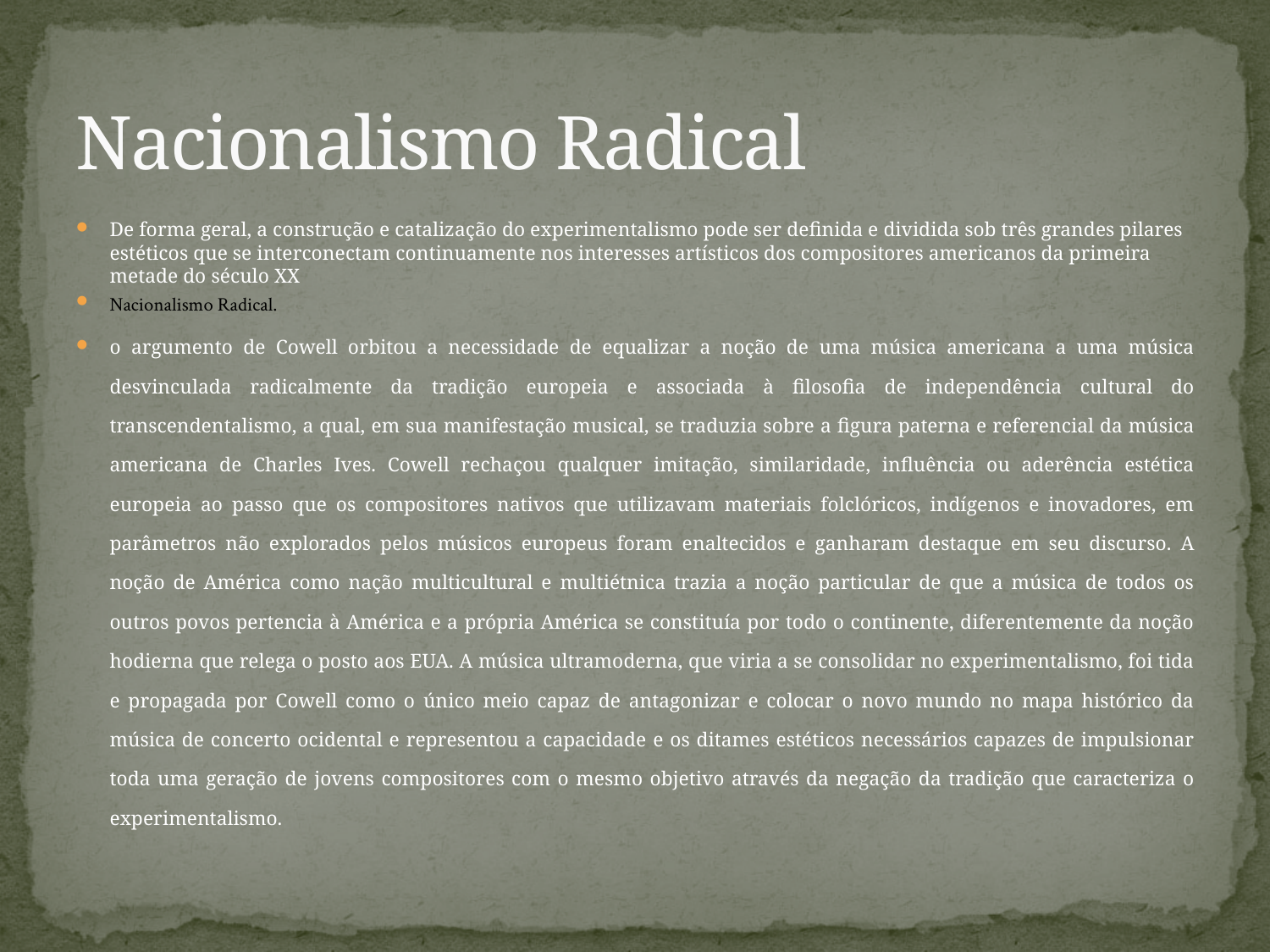

# Nacionalismo Radical
De forma geral, a construção e catalização do experimentalismo pode ser definida e dividida sob três grandes pilares estéticos que se interconectam continuamente nos interesses artísticos dos compositores americanos da primeira metade do século XX
Nacionalismo Radical.
o argumento de Cowell orbitou a necessidade de equalizar a noção de uma música americana a uma música desvinculada radicalmente da tradição europeia e associada à filosofia de independência cultural do transcendentalismo, a qual, em sua manifestação musical, se traduzia sobre a figura paterna e referencial da música americana de Charles Ives. Cowell rechaçou qualquer imitação, similaridade, influência ou aderência estética europeia ao passo que os compositores nativos que utilizavam materiais folclóricos, indígenos e inovadores, em parâmetros não explorados pelos músicos europeus foram enaltecidos e ganharam destaque em seu discurso. A noção de América como nação multicultural e multiétnica trazia a noção particular de que a música de todos os outros povos pertencia à América e a própria América se constituía por todo o continente, diferentemente da noção hodierna que relega o posto aos EUA. A música ultramoderna, que viria a se consolidar no experimentalismo, foi tida e propagada por Cowell como o único meio capaz de antagonizar e colocar o novo mundo no mapa histórico da música de concerto ocidental e representou a capacidade e os ditames estéticos necessários capazes de impulsionar toda uma geração de jovens compositores com o mesmo objetivo através da negação da tradição que caracteriza o experimentalismo.